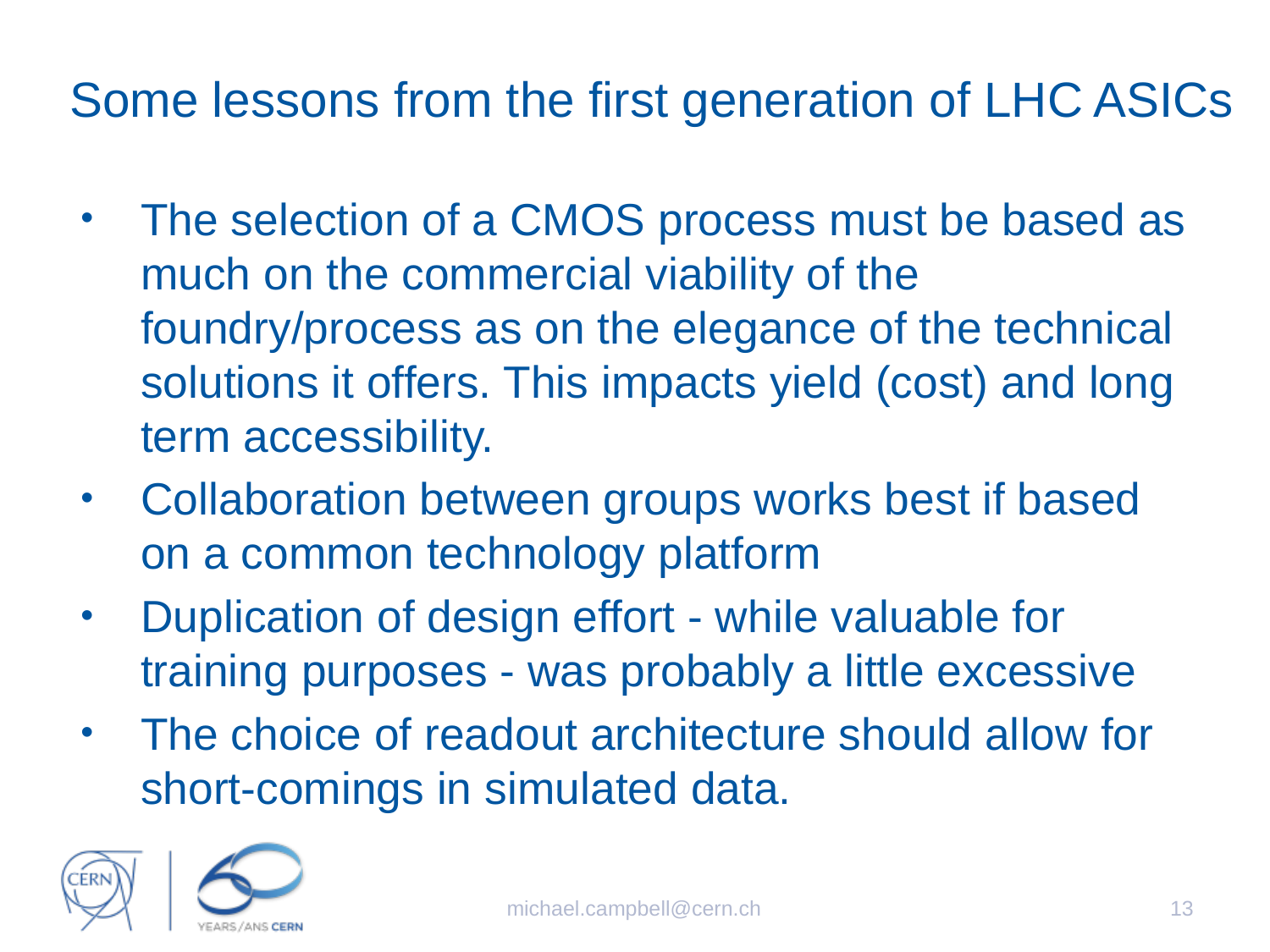

# Some lessons from the first generation of LHC ASICs
The selection of a CMOS process must be based as much on the commercial viability of the foundry/process as on the elegance of the technical solutions it offers. This impacts yield (cost) and long term accessibility.
Collaboration between groups works best if based on a common technology platform
Duplication of design effort - while valuable for training purposes - was probably a little excessive
The choice of readout architecture should allow for short-comings in simulated data.

michael.campbell@cern.ch
13